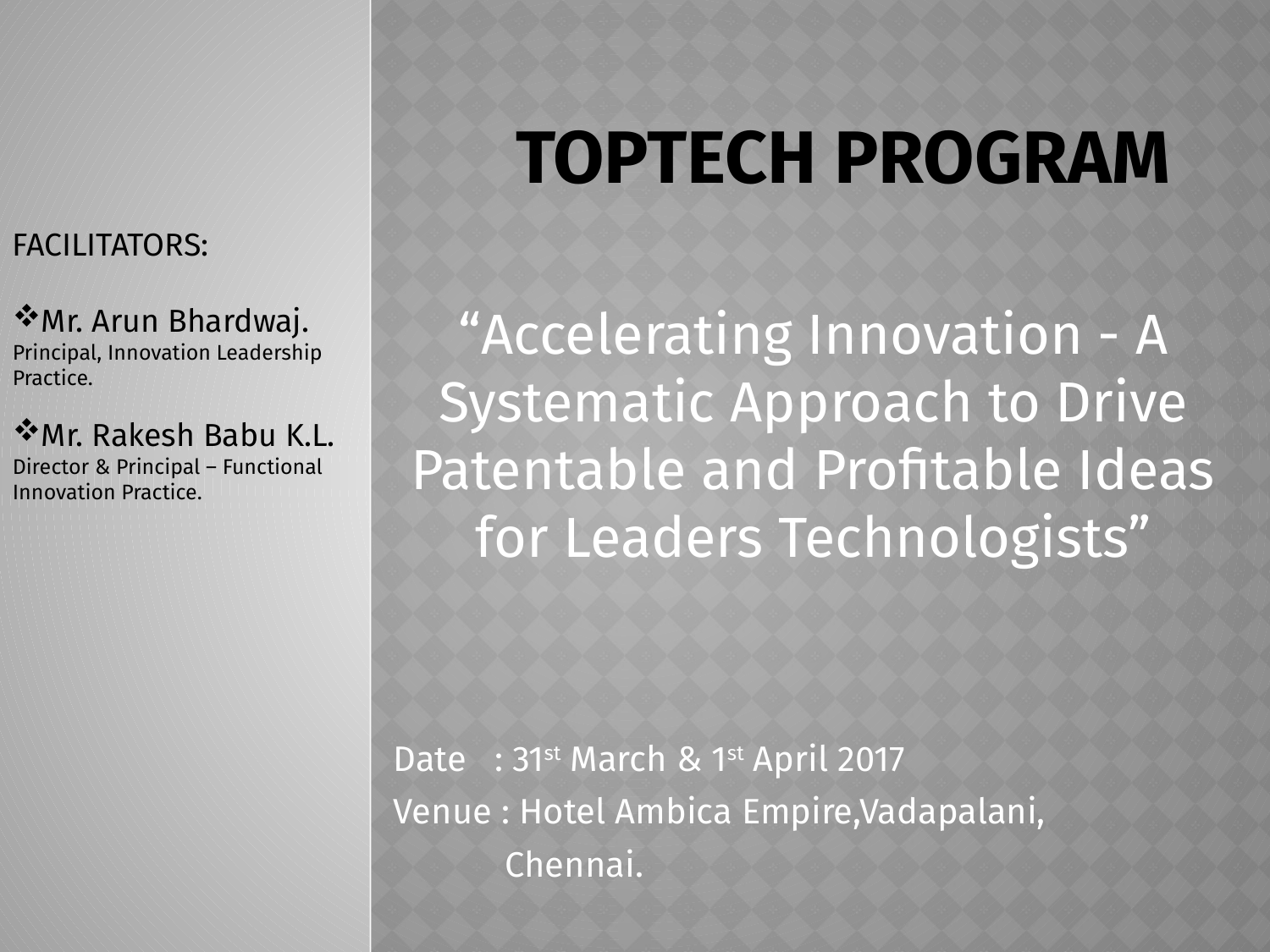

# Toptech Program
FACILITATORS:

Mr. Arun Bhardwaj.
Principal, Innovation Leadership Practice.

Mr. Rakesh Babu K.L.
Director & Principal – Functional
Innovation Practice.

“Accelerating Innovation - A Systematic Approach to Drive Patentable and Profitable Ideas for Leaders Technologists”

Date   : 31st March & 1st April 2017
Venue : Hotel Ambica Empire,Vadapalani,
            Chennai.